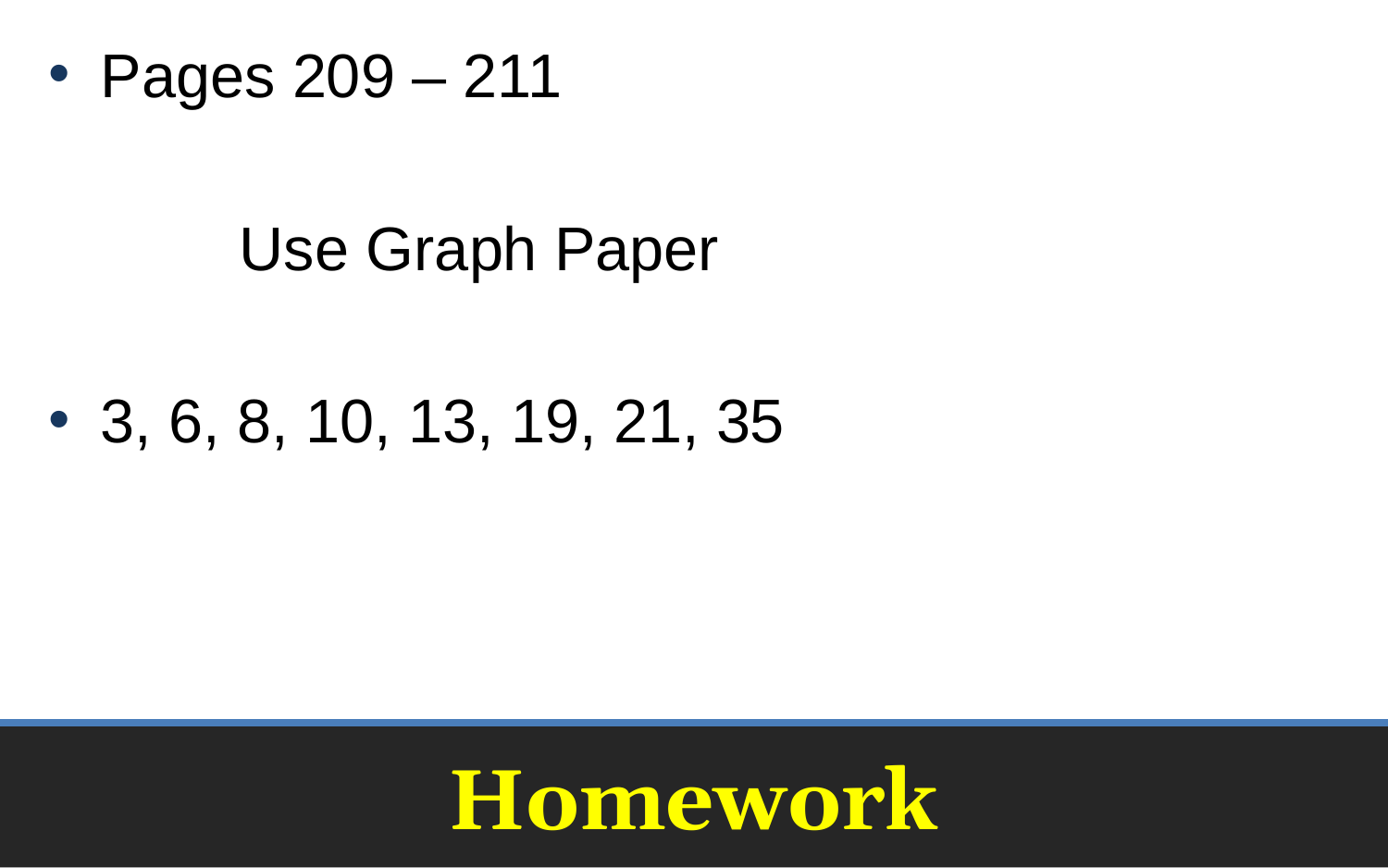

Pages 209 – 211

		Use Graph Paper

3, 6, 8, 10, 13, 19, 21, 35
# Homework